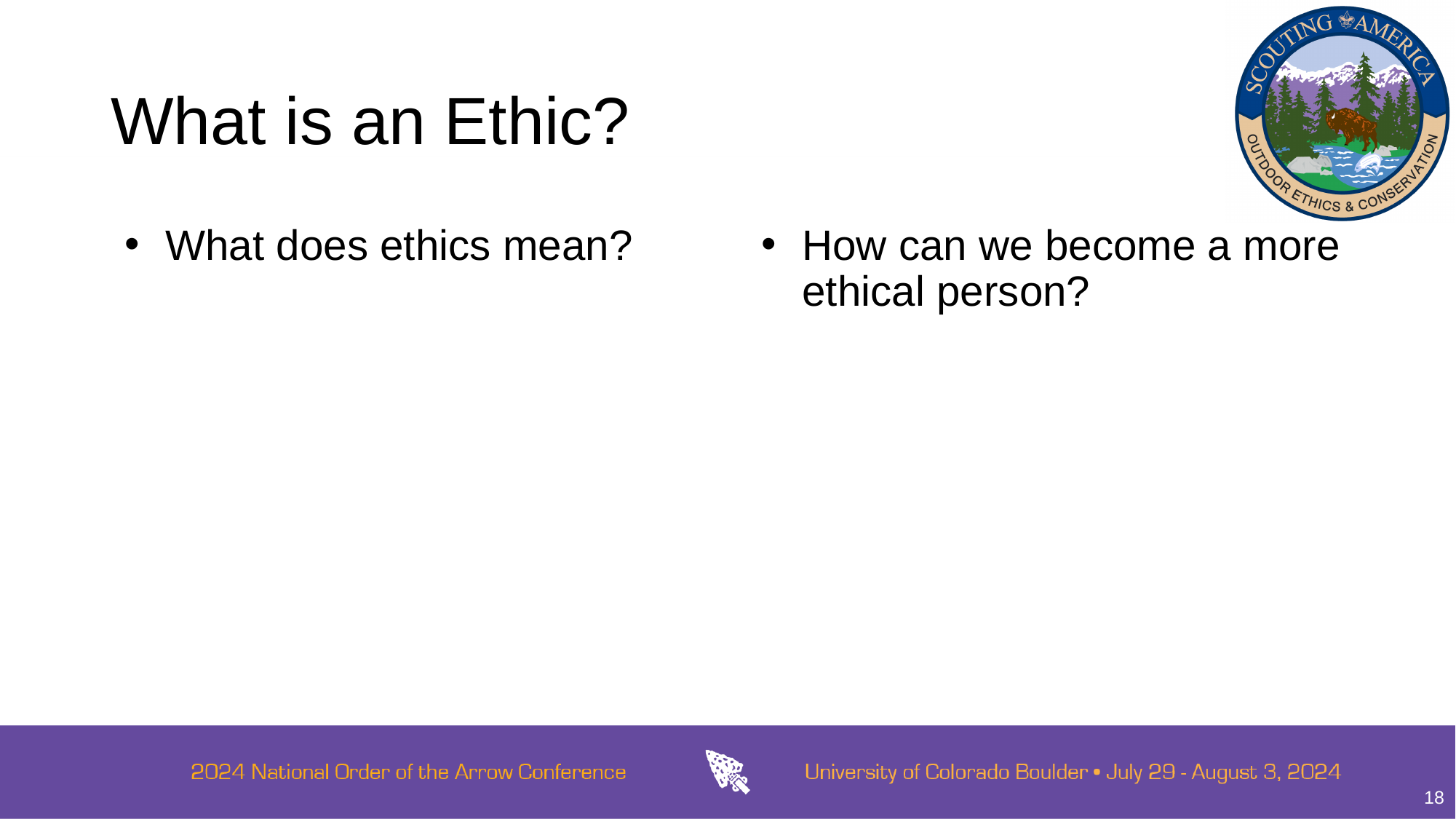

# What is an Ethic?
What does ethics mean?

How can we become a more ethical person?

18